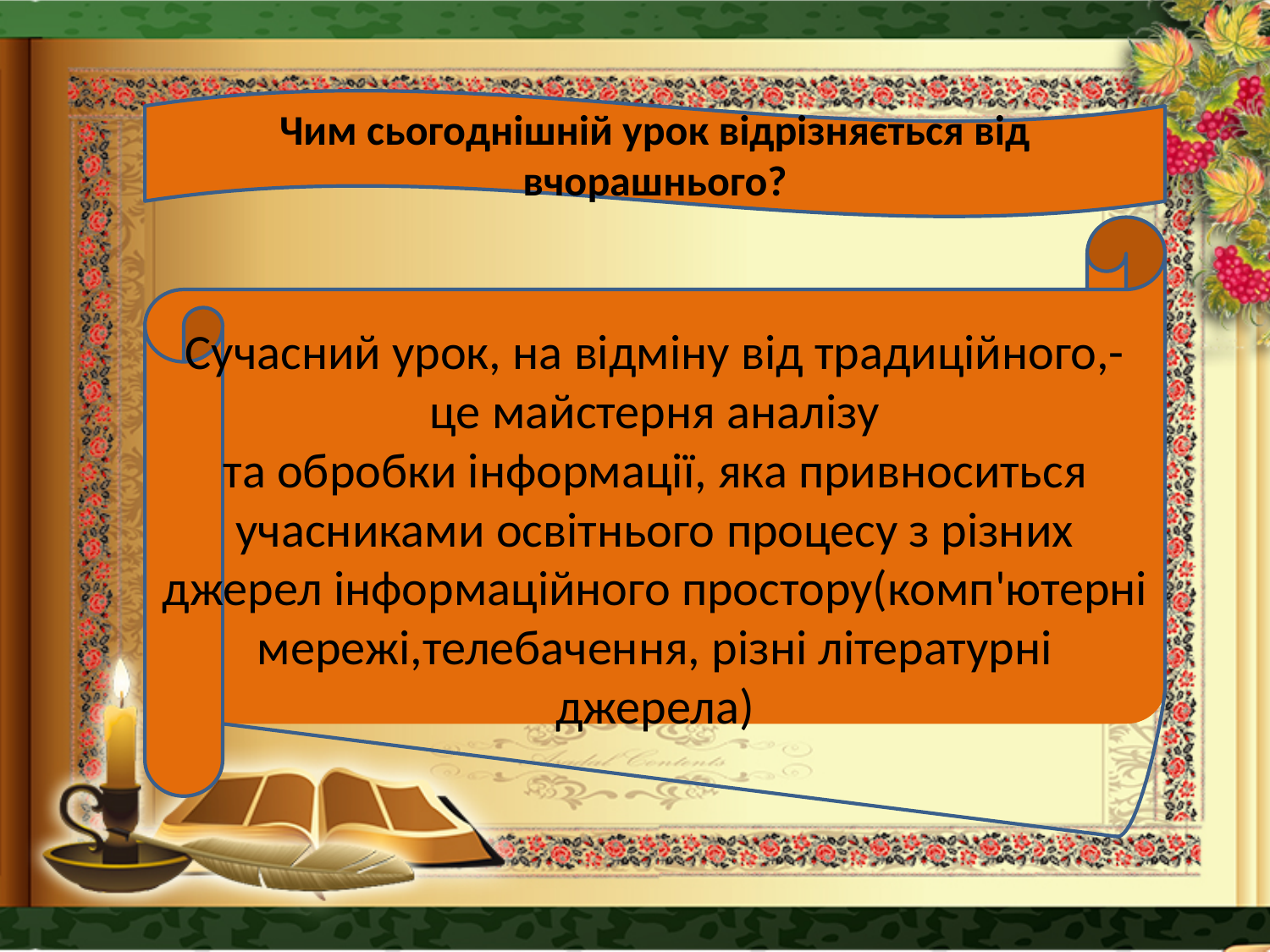

Чим сьогоднішній урок відрізняється від вчорашнього?
Сучасний урок, на відміну від традиційного,- це майстерня аналізу
та обробки інформації, яка привноситься учасниками освітнього процесу з різних джерел інформаційного простору(комп'ютерні мережі,телебачення, різні літературні джерела)